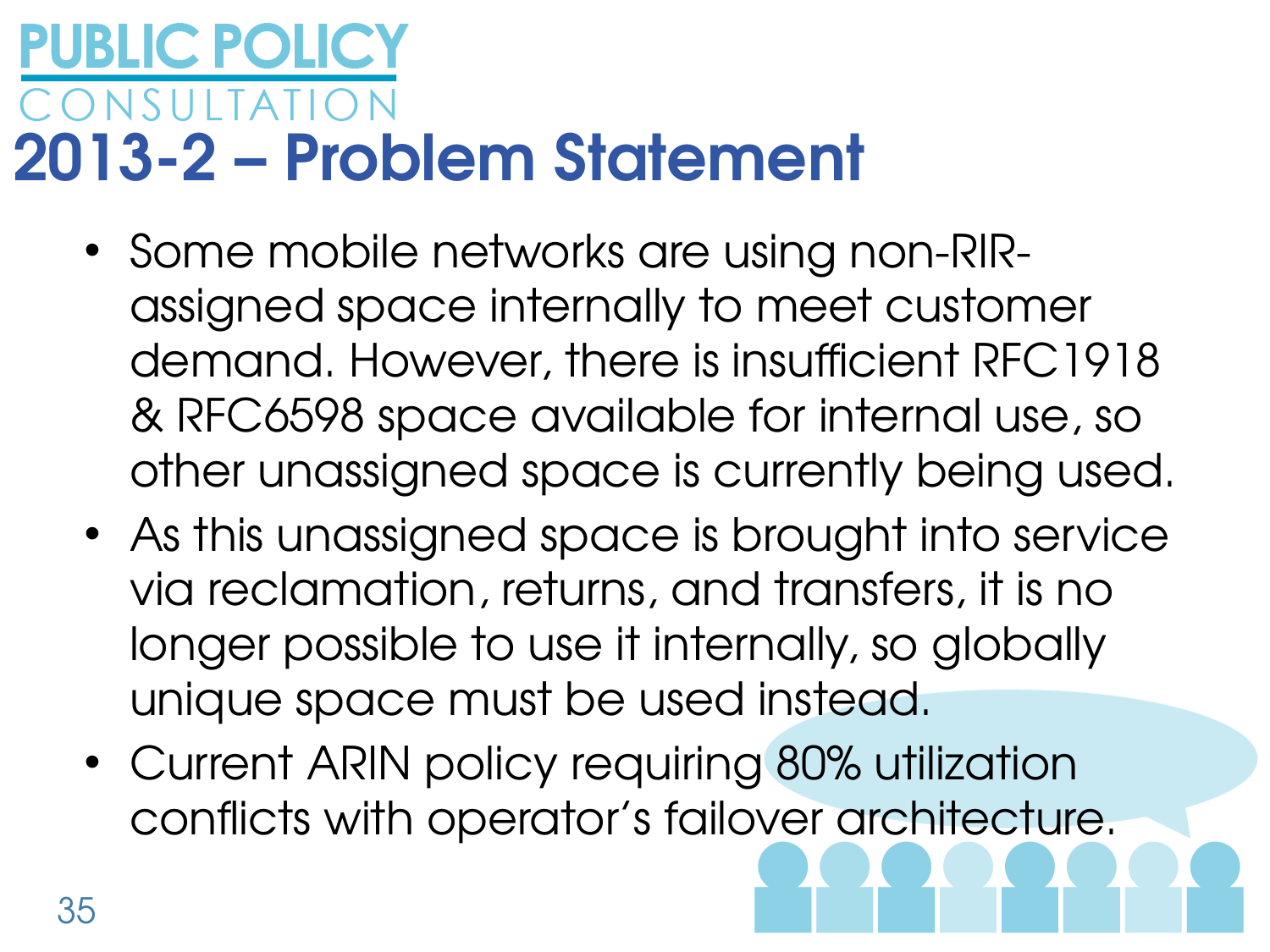

2013-2 – Problem Statement
Some mobile networks are using non-RIR-assigned space internally to meet customer demand. However, there is insufficient RFC1918 & RFC6598 space available for internal use, so other unassigned space is currently being used.
As this unassigned space is brought into service via reclamation, returns, and transfers, it is no longer possible to use it internally, so globally unique space must be used instead.
Current ARIN policy requiring 80% utilization conflicts with operator’s failover architecture.
35